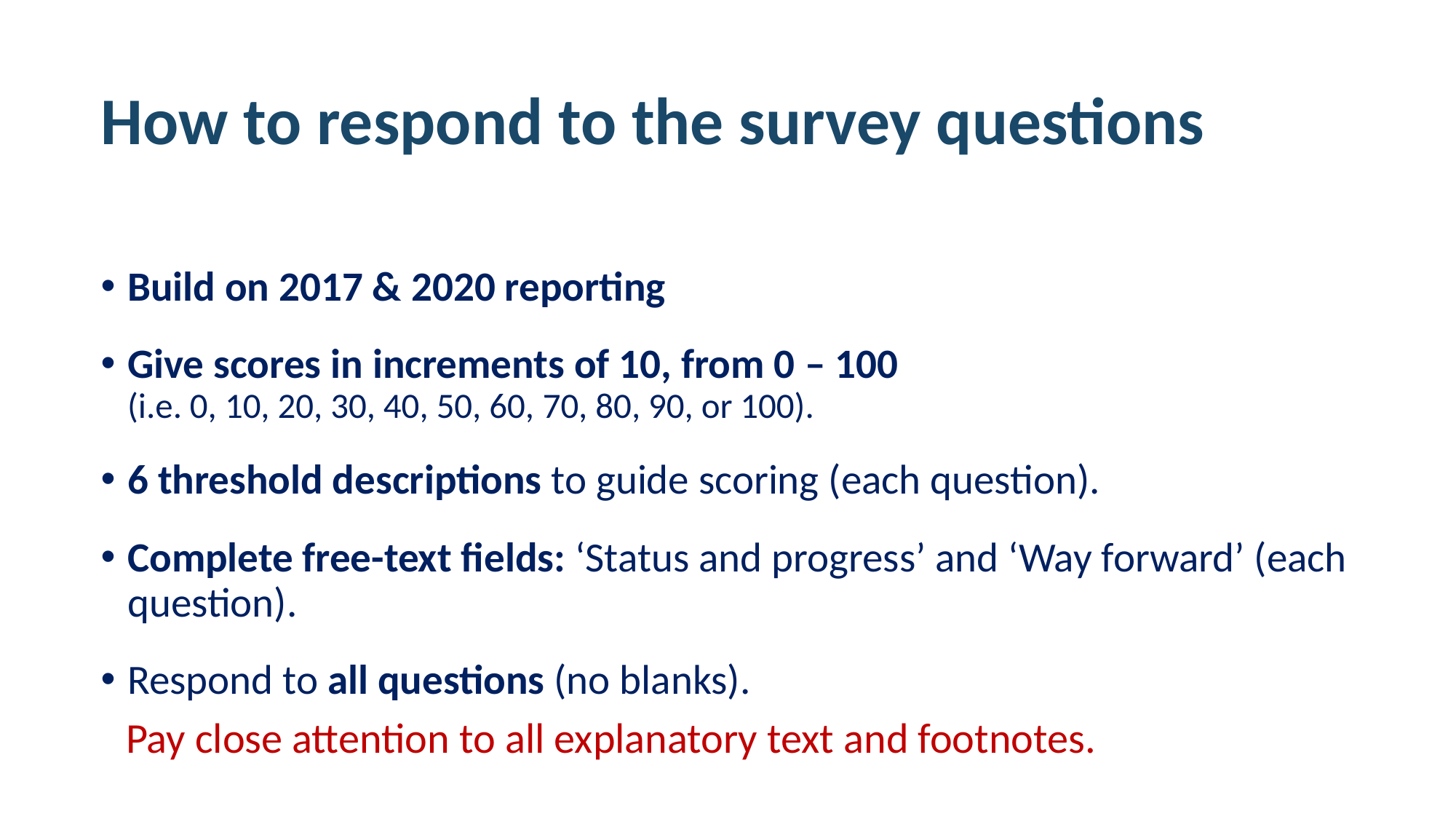

# How to respond to the survey questions
Build on 2017 & 2020 reporting
Give scores in increments of 10, from 0 – 100
(i.e. 0, 10, 20, 30, 40, 50, 60, 70, 80, 90, or 100).
6 threshold descriptions to guide scoring (each question).
Complete free-text fields: ‘Status and progress’ and ‘Way forward’ (each question).
Respond to all questions (no blanks).
Pay close attention to all explanatory text and footnotes.